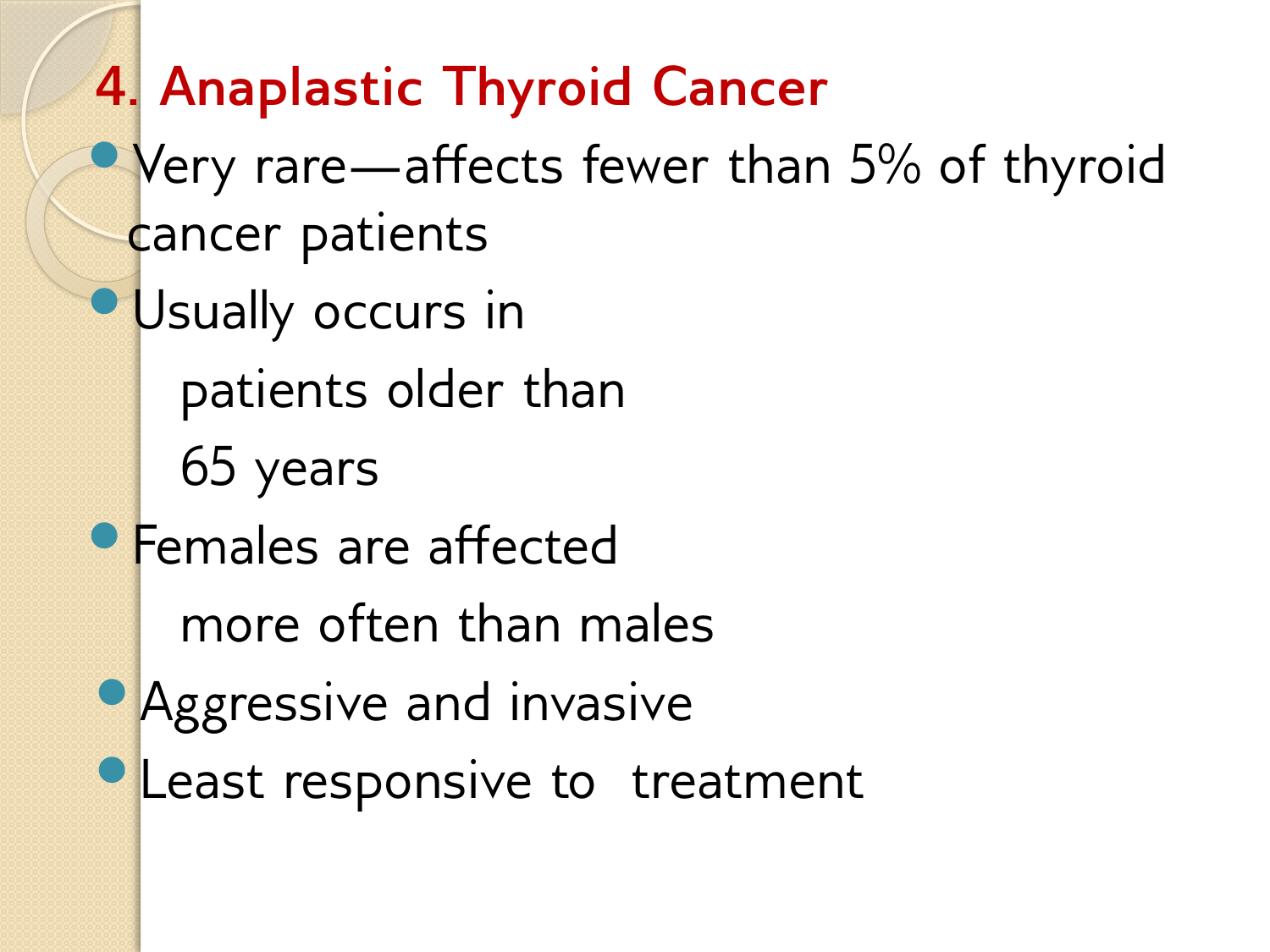

4. Anaplastic Thyroid Cancer
Very rare—affects fewer than 5% of thyroid cancer patients
Usually occurs in
     patients older than
     65 years
Females are affected
     more often than males
Aggressive and invasive
Least responsive to  treatment